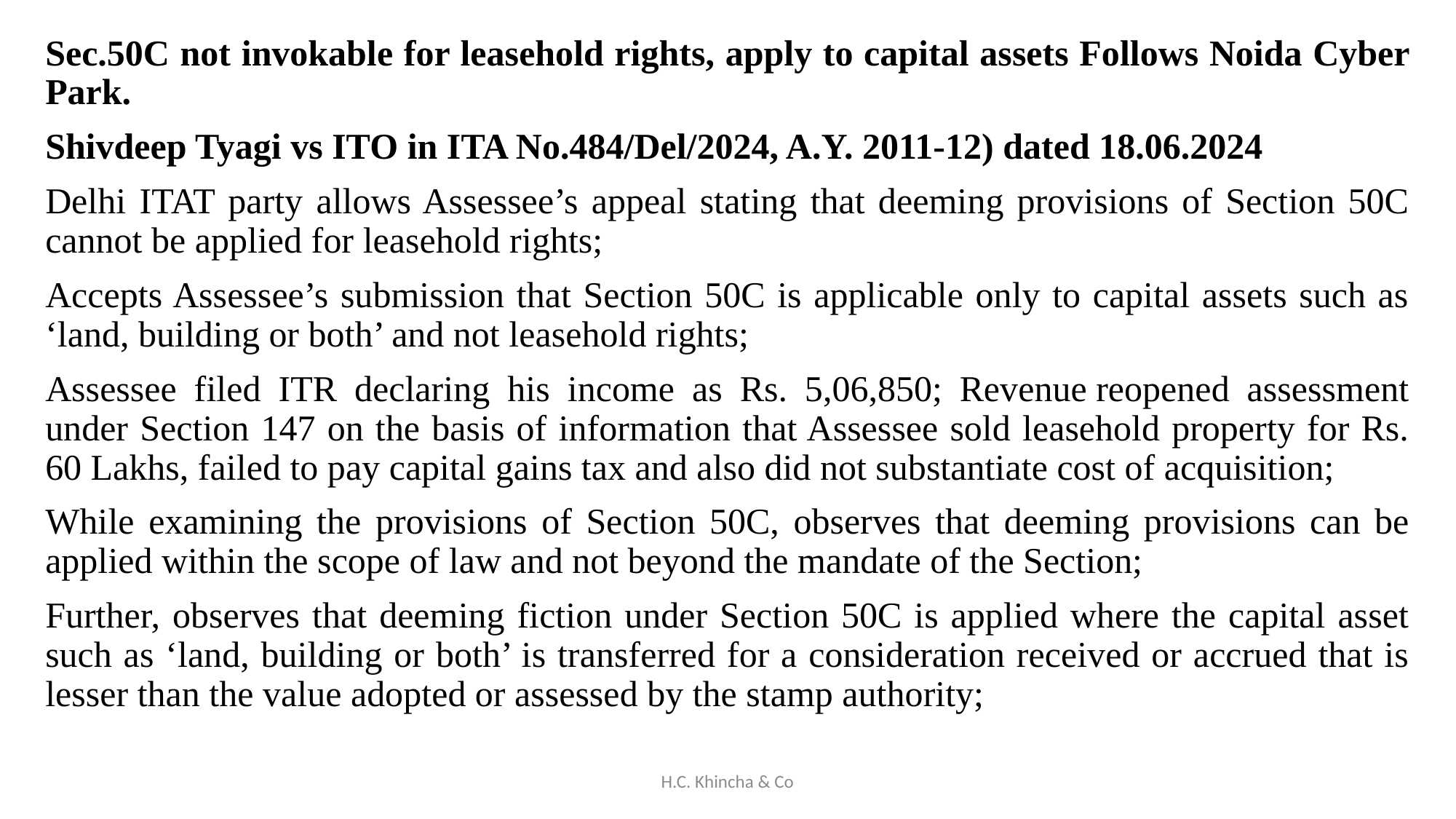

Sec.50C not invokable for leasehold rights, apply to capital assets Follows Noida Cyber Park.
Shivdeep Tyagi vs ITO in ITA No.484/Del/2024, A.Y. 2011-12) dated 18.06.2024
Delhi ITAT party allows Assessee’s appeal stating that deeming provisions of Section 50C cannot be applied for leasehold rights;
Accepts Assessee’s submission that Section 50C is applicable only to capital assets such as ‘land, building or both’ and not leasehold rights;
Assessee filed ITR declaring his income as Rs. 5,06,850; Revenue reopened assessment under Section 147 on the basis of information that Assessee sold leasehold property for Rs. 60 Lakhs, failed to pay capital gains tax and also did not substantiate cost of acquisition;
While examining the provisions of Section 50C, observes that deeming provisions can be applied within the scope of law and not beyond the mandate of the Section;
Further, observes that deeming fiction under Section 50C is applied where the capital asset such as ‘land, building or both’ is transferred for a consideration received or accrued that is lesser than the value adopted or assessed by the stamp authority;
H.C. Khincha & Co